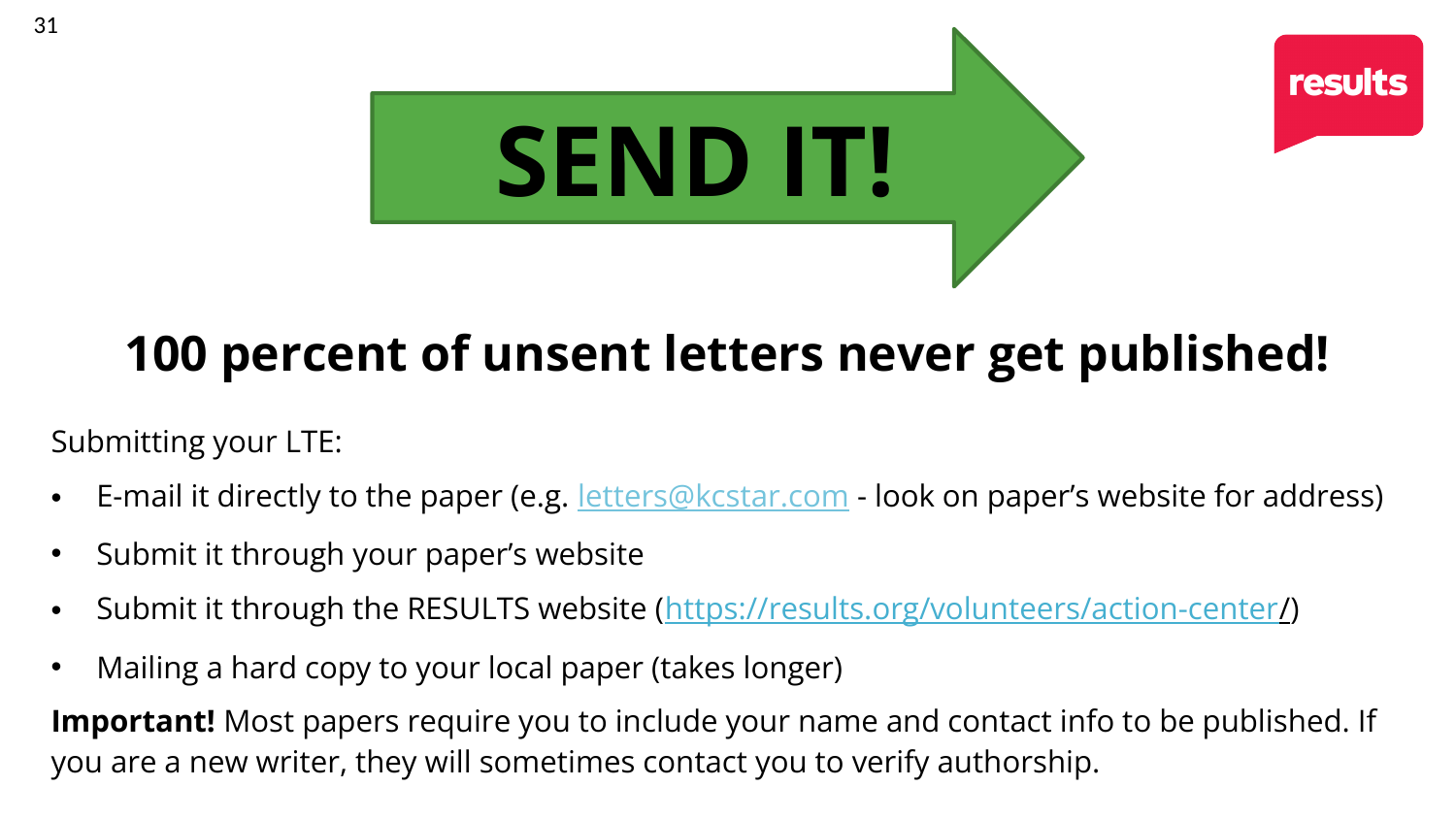

31
SEND IT!
100 percent of unsent letters never get published!
Submitting your LTE:
E-mail it directly to the paper (e.g. letters@kcstar.com - look on paper’s website for address)
Submit it through your paper’s website
Submit it through the RESULTS website (https://results.org/volunteers/action-center/)
Mailing a hard copy to your local paper (takes longer)
Important! Most papers require you to include your name and contact info to be published. If you are a new writer, they will sometimes contact you to verify authorship.